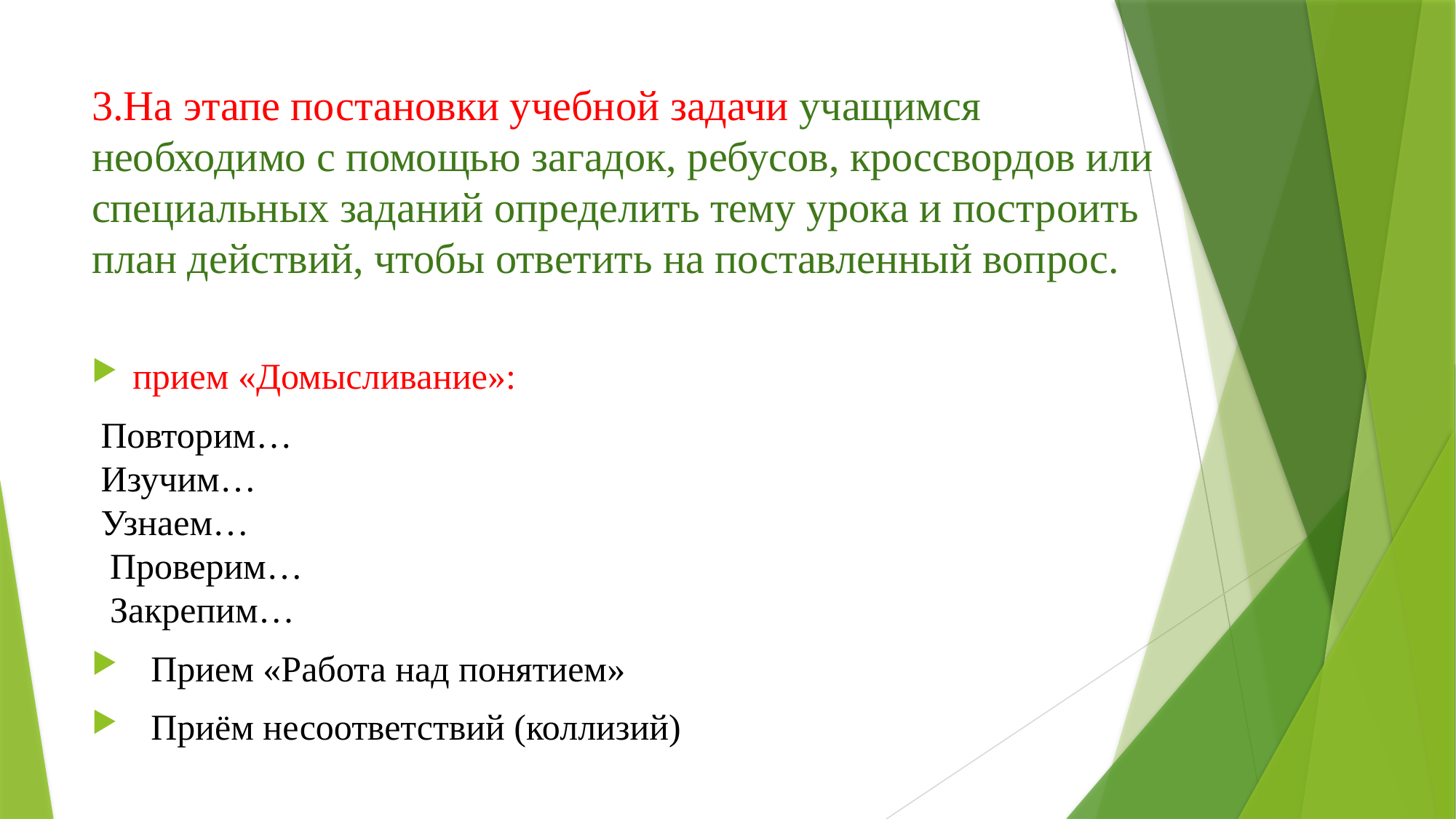

# 3.На этапе постановки учебной задачи учащимся необходимо с помощью загадок, ребусов, кроссвордов или специальных заданий определить тему урока и построить план действий, чтобы ответить на поставленный вопрос.
прием «Домысливание»:
 Повторим…
 Изучим…
 Узнаем…
  Проверим…
  Закрепим…
  Прием «Работа над понятием»
  Приём несоответствий (коллизий)